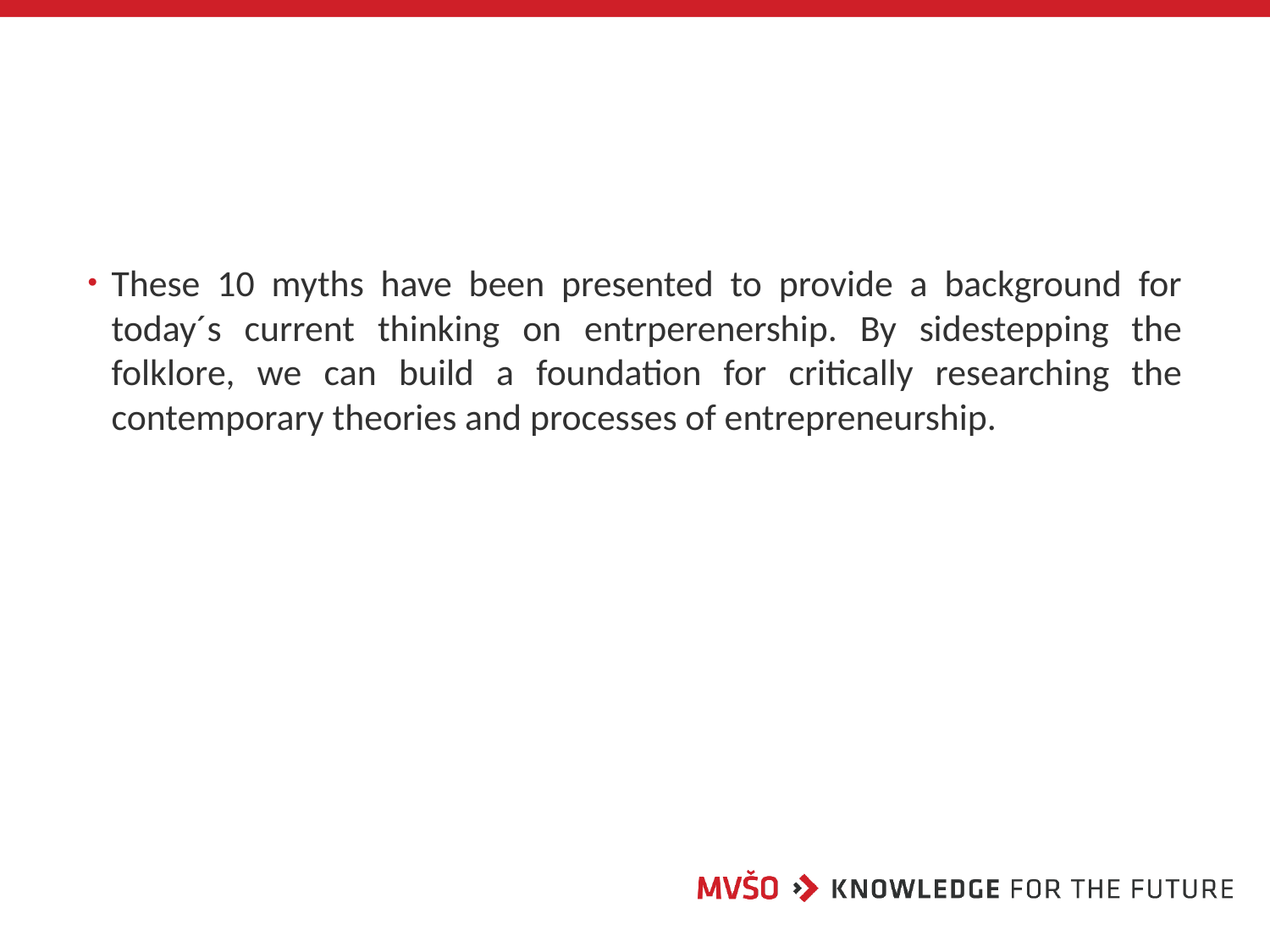

#
These 10 myths have been presented to provide a background for today´s current thinking on entrperenership. By sidestepping the folklore, we can build a foundation for critically researching the contemporary theories and processes of entrepreneurship.